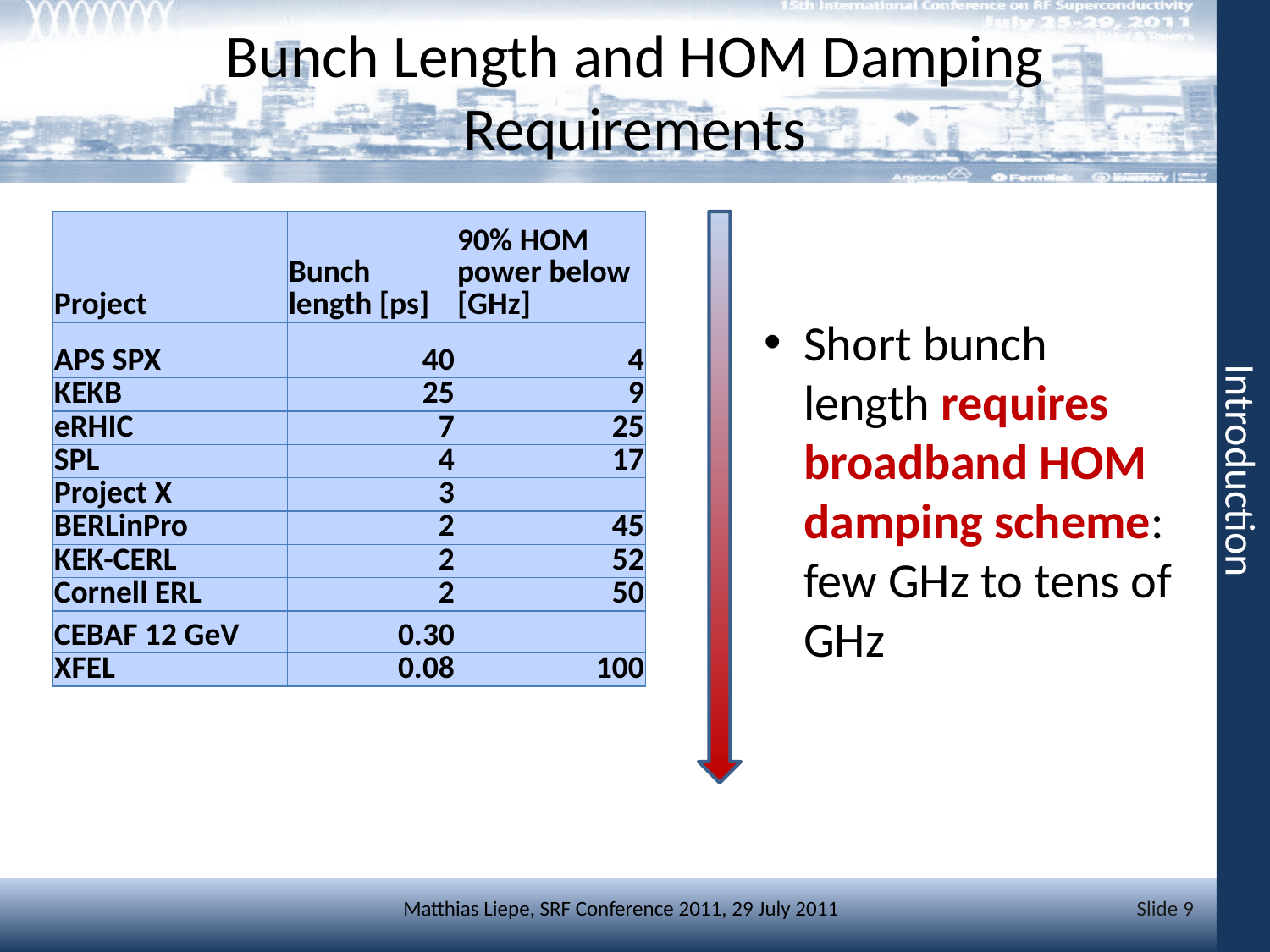

# Bunch Length and HOM Damping Requirements
| Project | Bunch length [ps] | 90% HOM power below [GHz] |
| --- | --- | --- |
| APS SPX | 40 | 4 |
| KEKB | 25 | 9 |
| eRHIC | 7 | 25 |
| SPL | 4 | 17 |
| Project X | 3 |  |
| BERLinPro | 2 | 45 |
| KEK-CERL | 2 | 52 |
| Cornell ERL | 2 | 50 |
| CEBAF 12 GeV | 0.30 |  |
| XFEL | 0.08 | 100 |

Short bunch length requires broadband HOM damping scheme: few GHz to tens of GHz
Introduction
Slide 9
Matthias Liepe, SRF Conference 2011, 29 July 2011